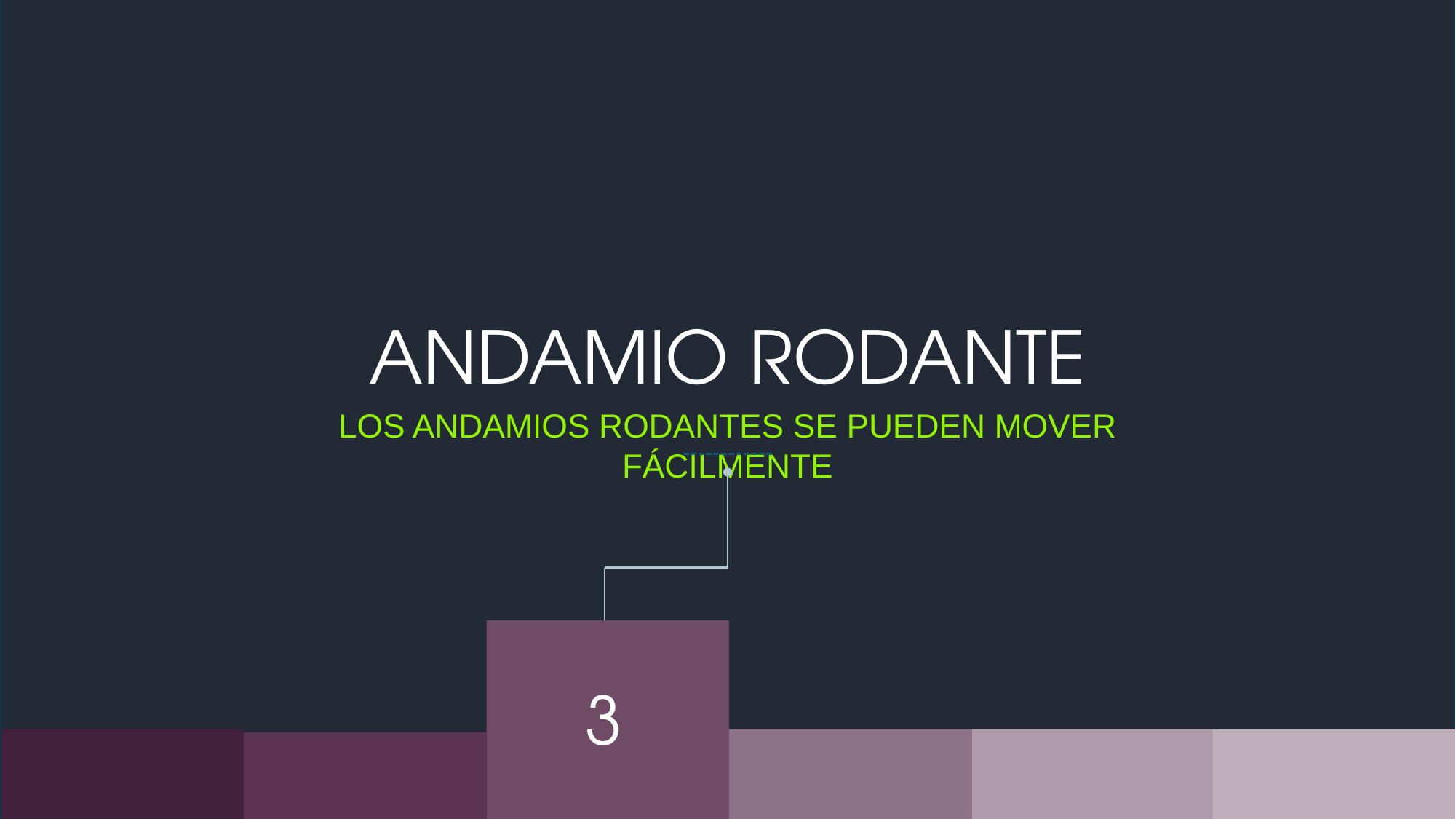

ANDAMIO RODANTE
Los andamios rodantes se pueden mover fácilmente

3